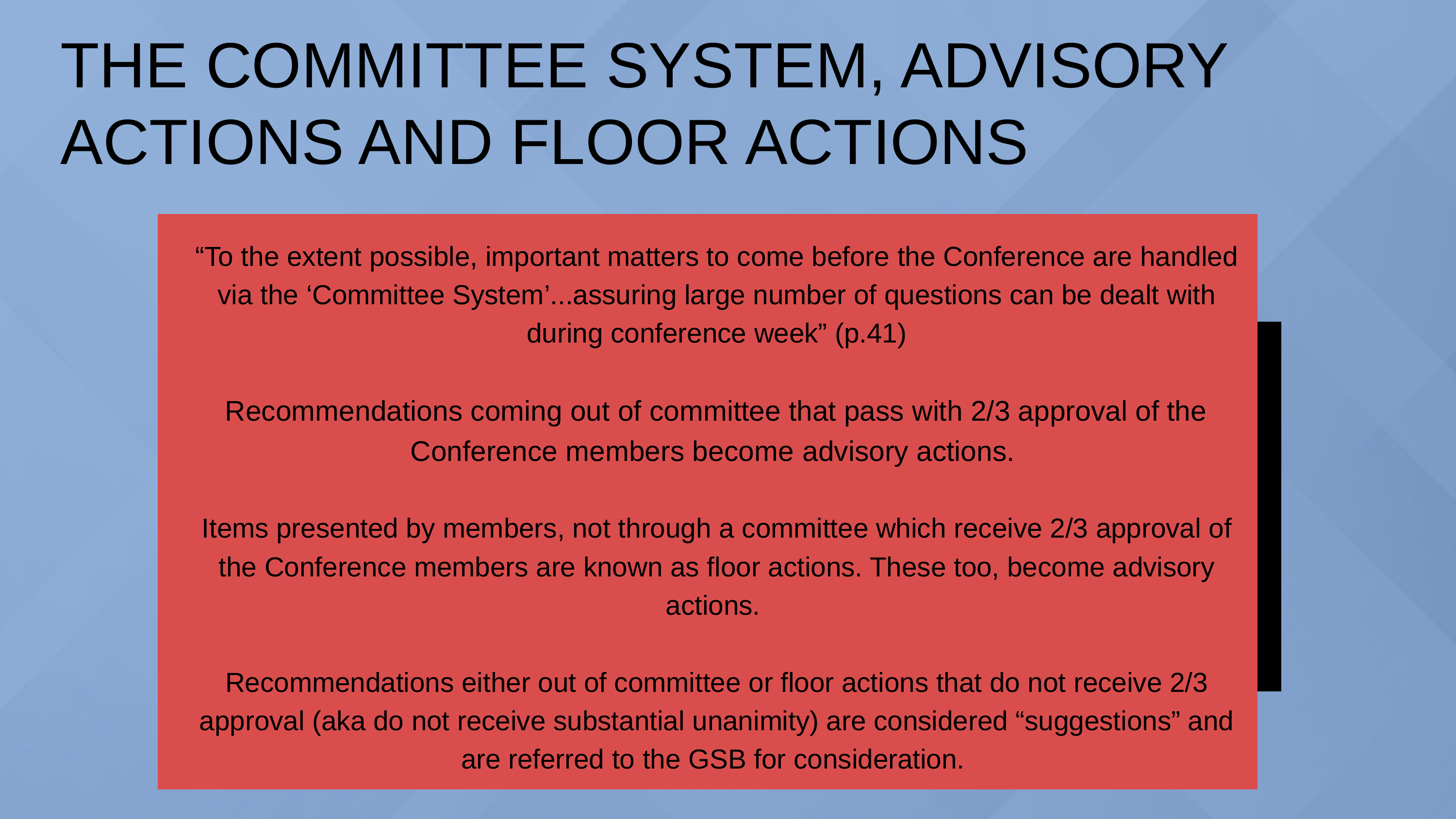

THE COMMITTEE SYSTEM, ADVISORY ACTIONS AND FLOOR ACTIONS

“To the extent possible, important matters to come before the Conference are handled via the ‘Committee System’...assuring large number of questions can be dealt with during conference week” (p.41)

Recommendations coming out of committee that pass with 2/3 approval of the Conference members become advisory actions.

Items presented by members, not through a committee which receive 2/3 approval of the Conference members are known as floor actions. These too, become advisory actions.

Recommendations either out of committee or floor actions that do not receive 2/3 approval (aka do not receive substantial unanimity) are considered “suggestions” and are referred to the GSB for consideration.